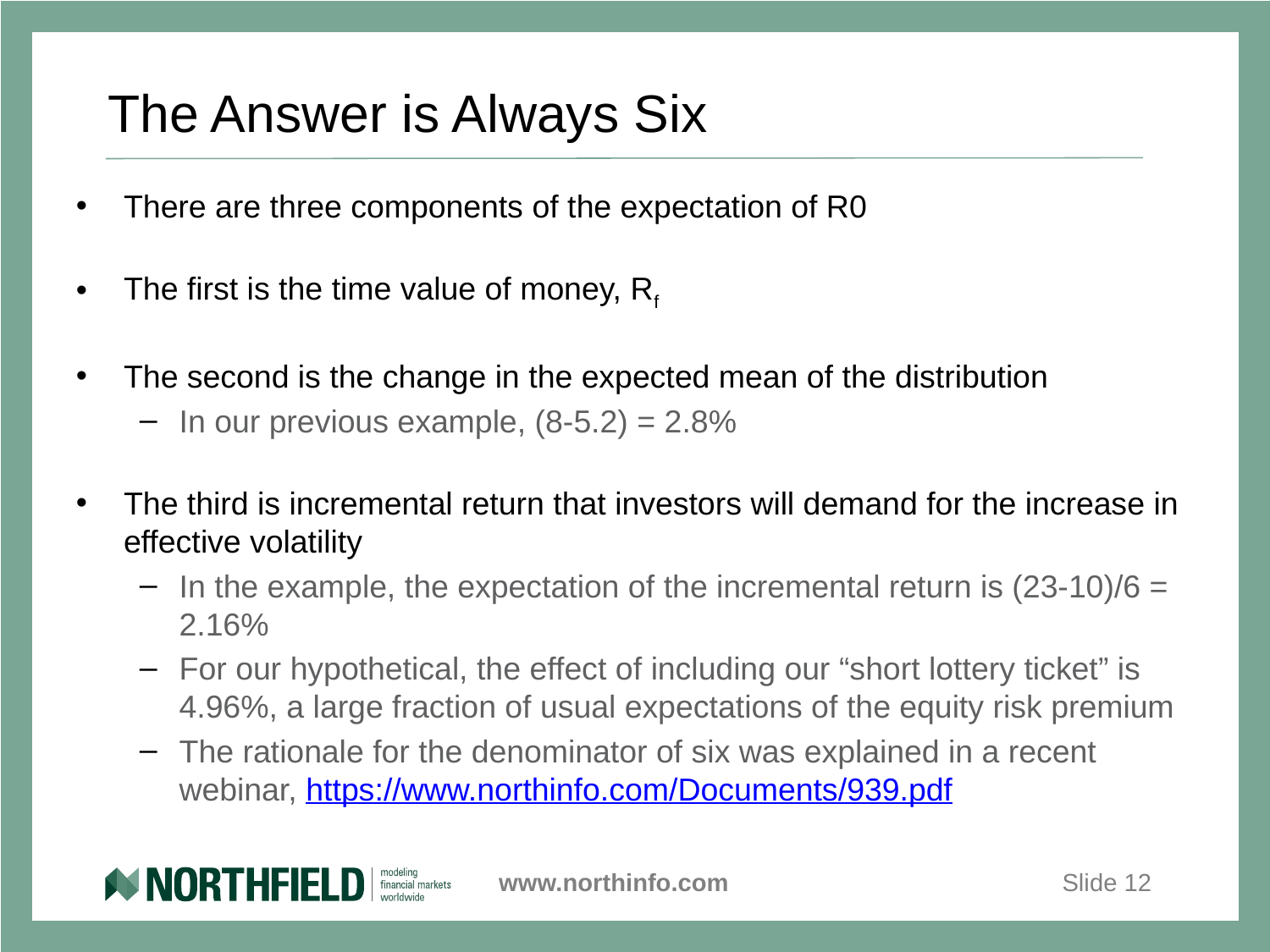

# The Answer is Always Six
There are three components of the expectation of R0
The first is the time value of money, Rf
The second is the change in the expected mean of the distribution
In our previous example, (8-5.2) = 2.8%
The third is incremental return that investors will demand for the increase in effective volatility
In the example, the expectation of the incremental return is (23-10)/6 = 2.16%
For our hypothetical, the effect of including our “short lottery ticket” is 4.96%, a large fraction of usual expectations of the equity risk premium
The rationale for the denominator of six was explained in a recent webinar, https://www.northinfo.com/Documents/939.pdf